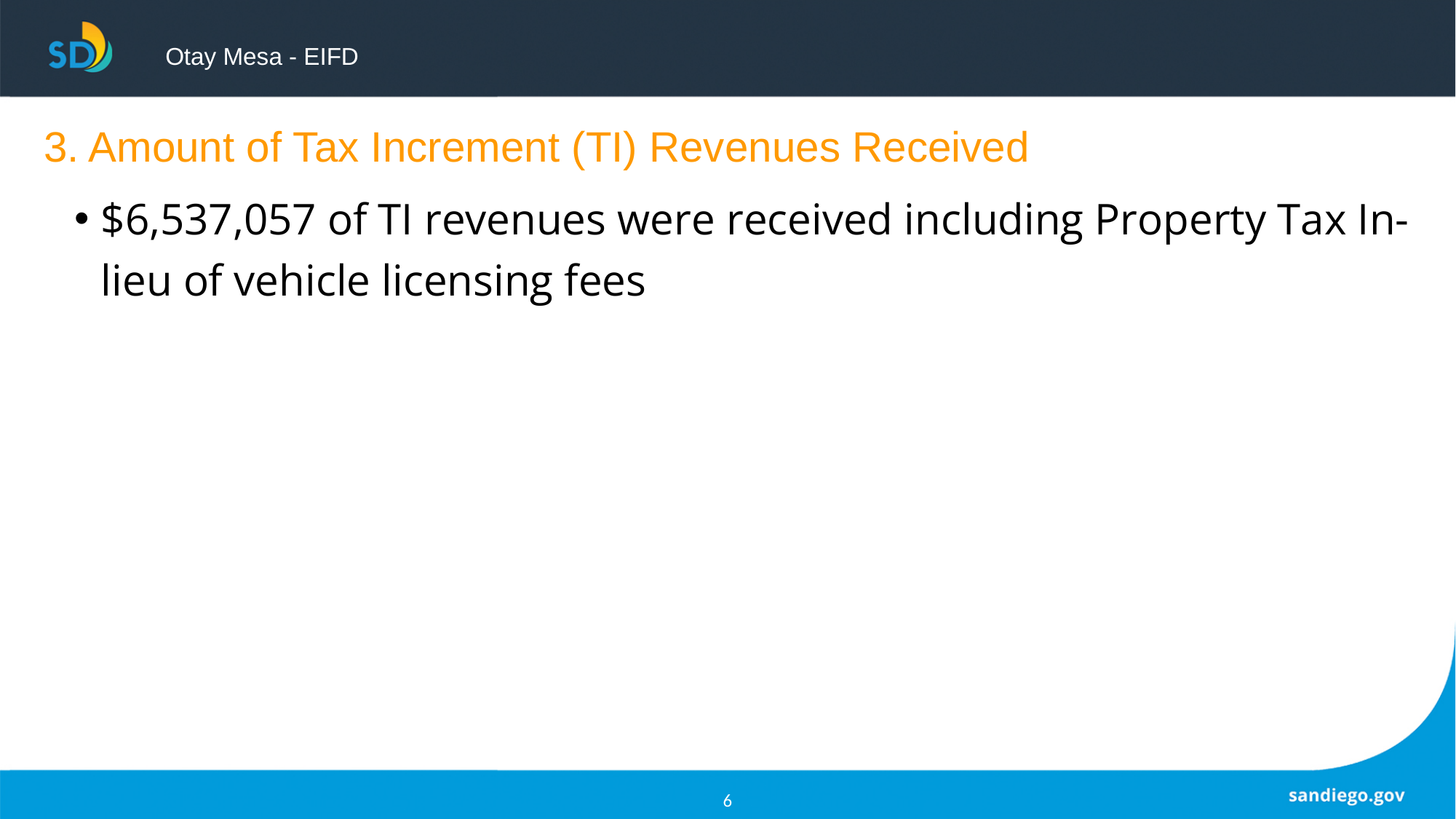

# Otay Mesa - EIFD
3. Amount of Tax Increment (TI) Revenues Received
$6,537,057 of TI revenues were received including Property Tax In-lieu of vehicle licensing fees

6